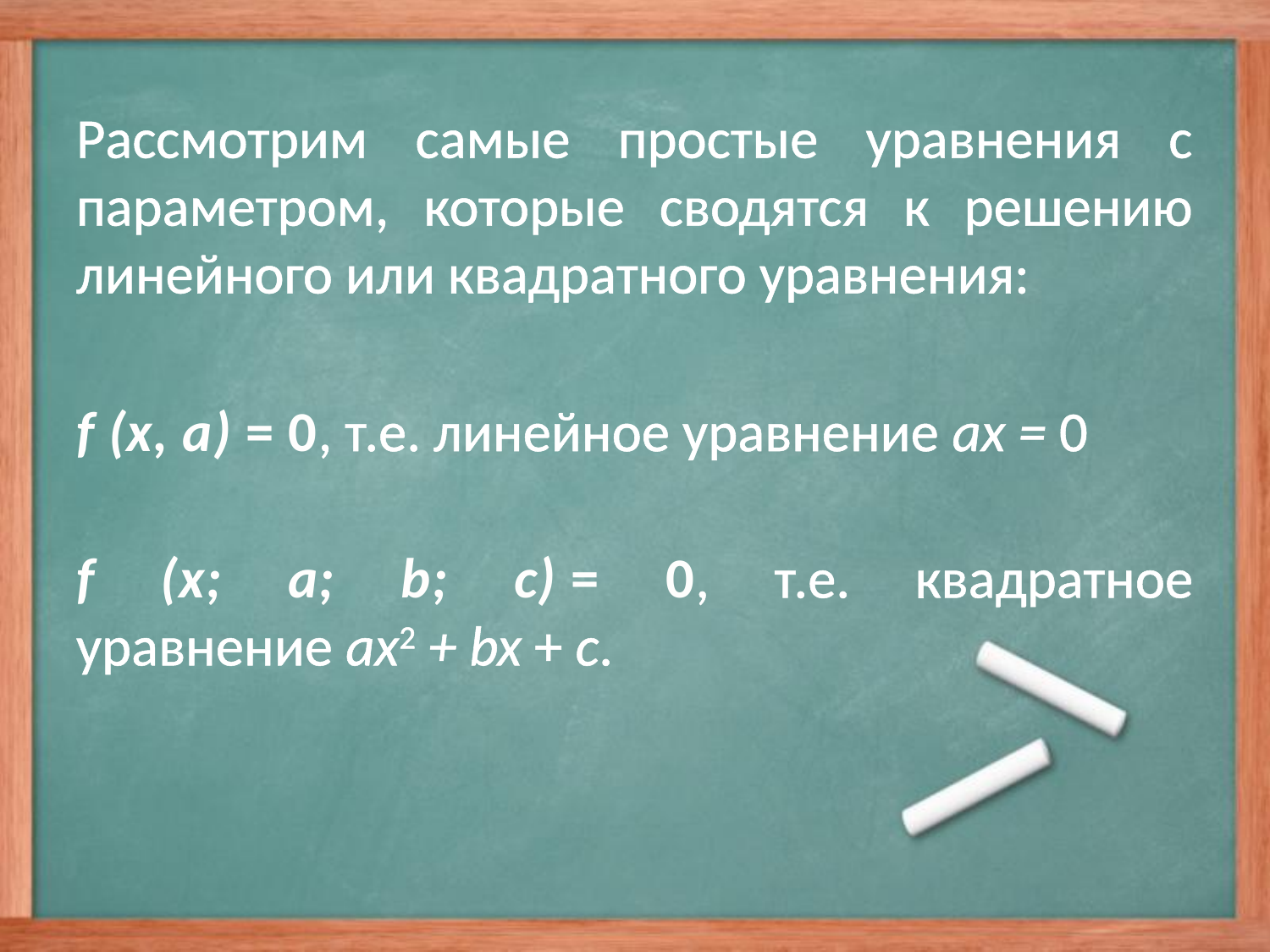

Рассмотрим самые простые уравнения с параметром, которые сводятся к решению линейного или квадратного уравнения:

f (x, a) = 0, т.е. линейное уравнение ax = 0
 
f (x; a; b; c) = 0, т.е. квадратное уравнение ax2 + bx + c.